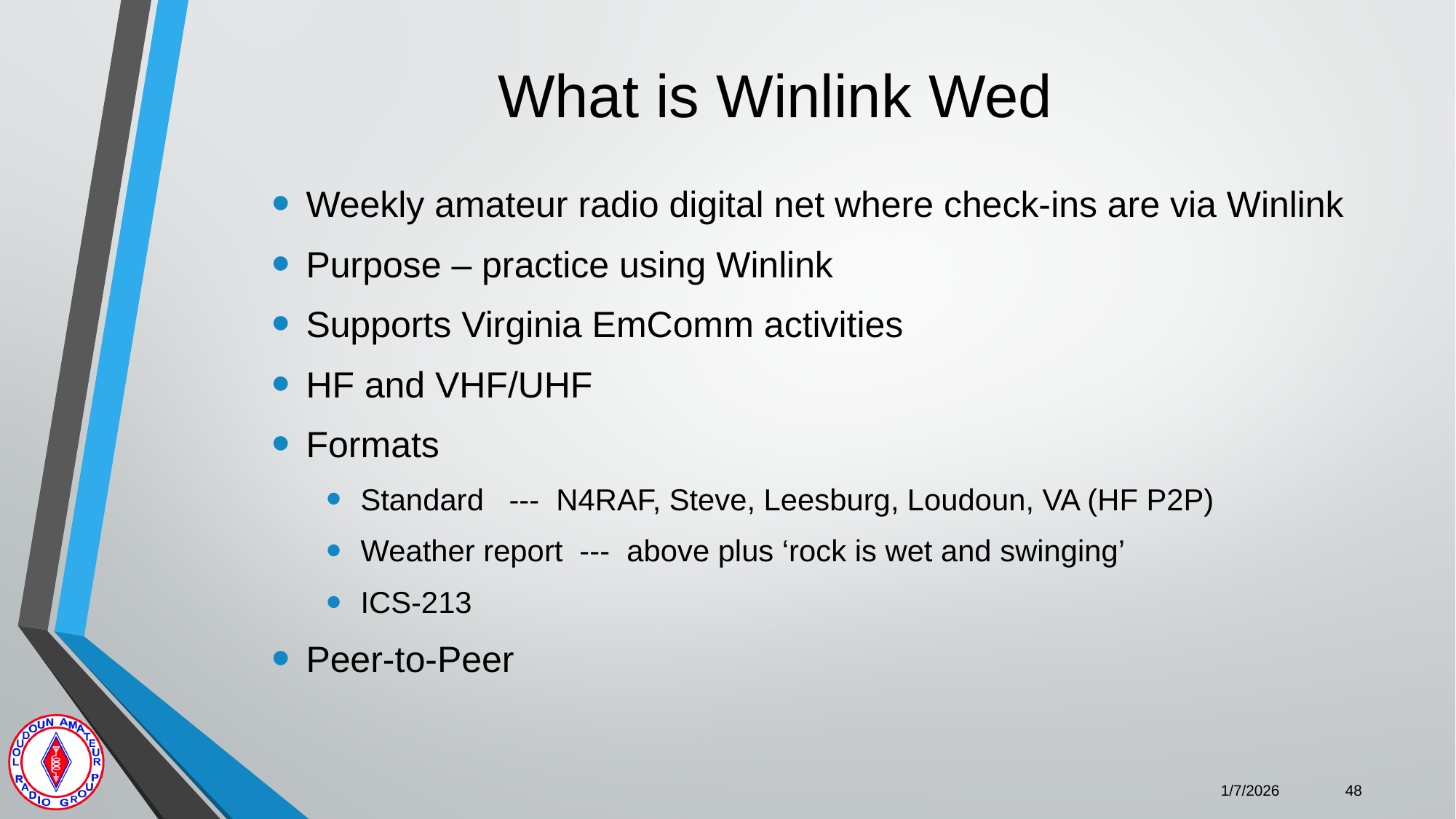

# What is Winlink Wed
Weekly amateur radio digital net where check-ins are via Winlink
Purpose – practice using Winlink
Supports Virginia EmComm activities
HF and VHF/UHF
Formats
Standard   ---  N4RAF, Steve, Leesburg, Loudoun, VA (HF P2P)
Weather report  ---  above plus ‘rock is wet and swinging’
ICS-213
Peer-to-Peer
1/7/2026
48